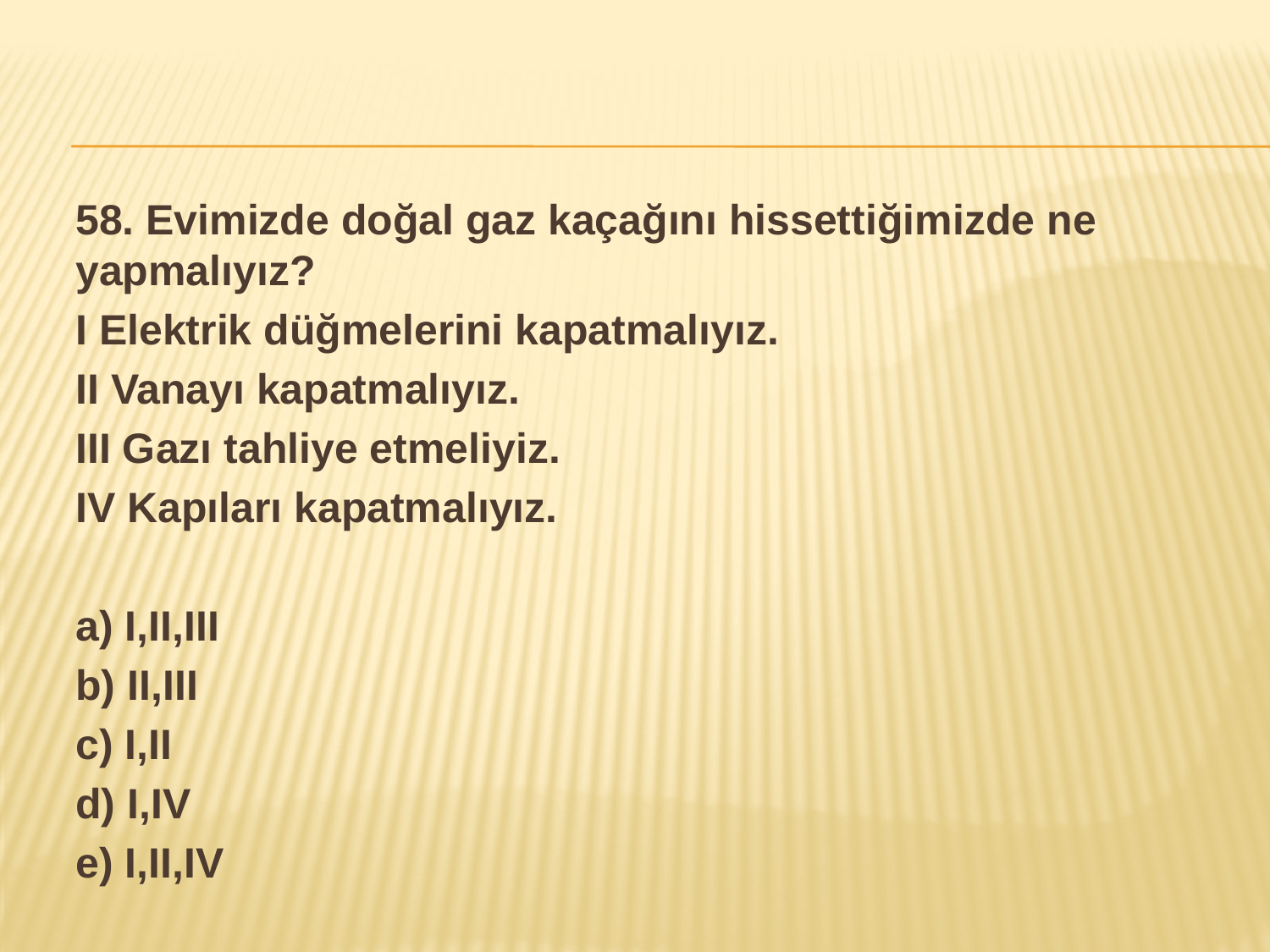

58. Evimizde doğal gaz kaçağını hissettiğimizde ne yapmalıyız?
I Elektrik düğmelerini kapatmalıyız.
II Vanayı kapatmalıyız.
III Gazı tahliye etmeliyiz.
IV Kapıları kapatmalıyız.

a) I,II,III
b) II,III
c) I,II
d) I,IV
e) I,II,IV